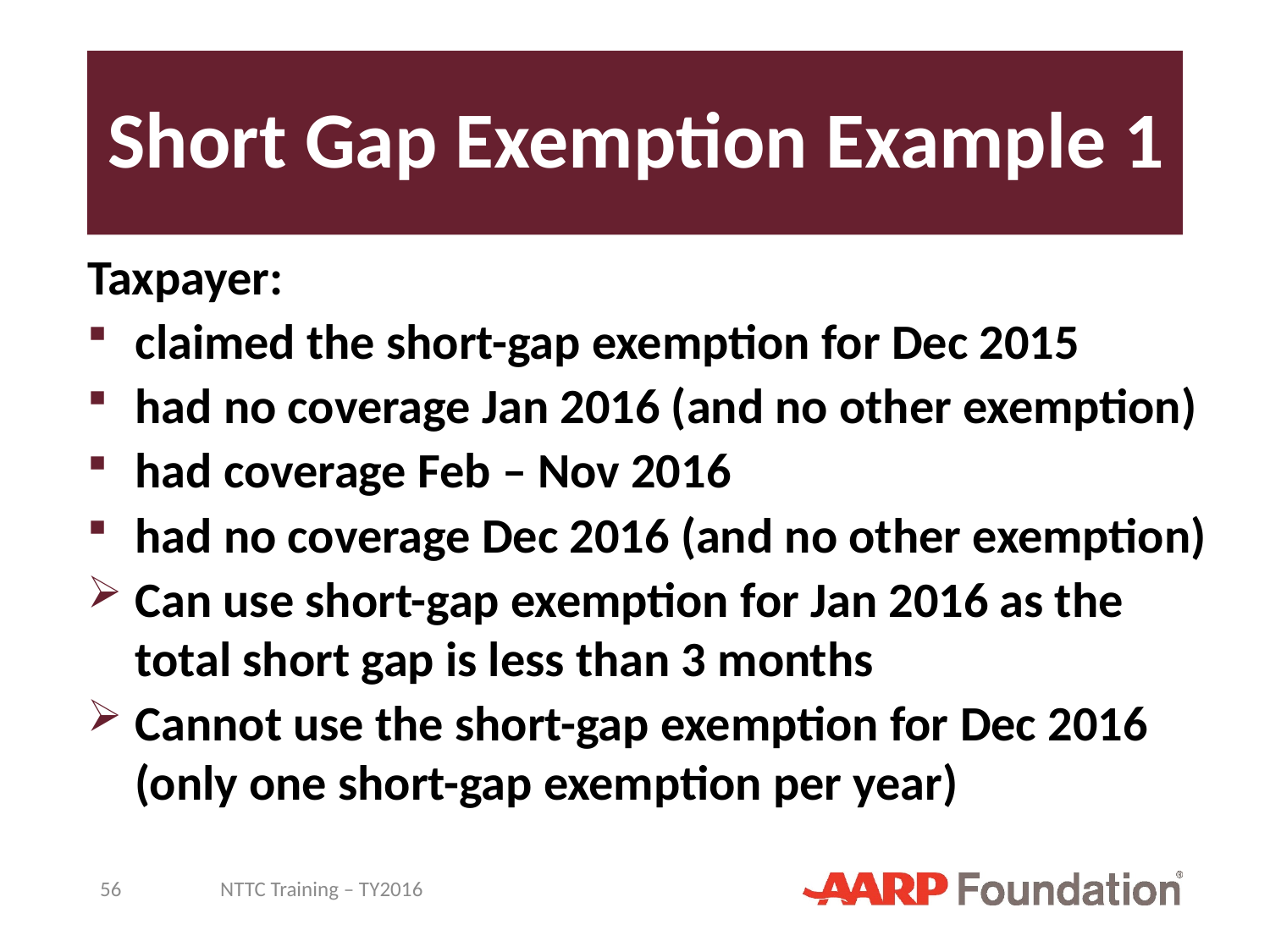

# Short Gap Exemption Example 1
Taxpayer:
claimed the short-gap exemption for Dec 2015
had no coverage Jan 2016 (and no other exemption)
had coverage Feb – Nov 2016
had no coverage Dec 2016 (and no other exemption)
Can use short-gap exemption for Jan 2016 as the total short gap is less than 3 months
Cannot use the short-gap exemption for Dec 2016 (only one short-gap exemption per year)
56
NTTC Training – TY2016